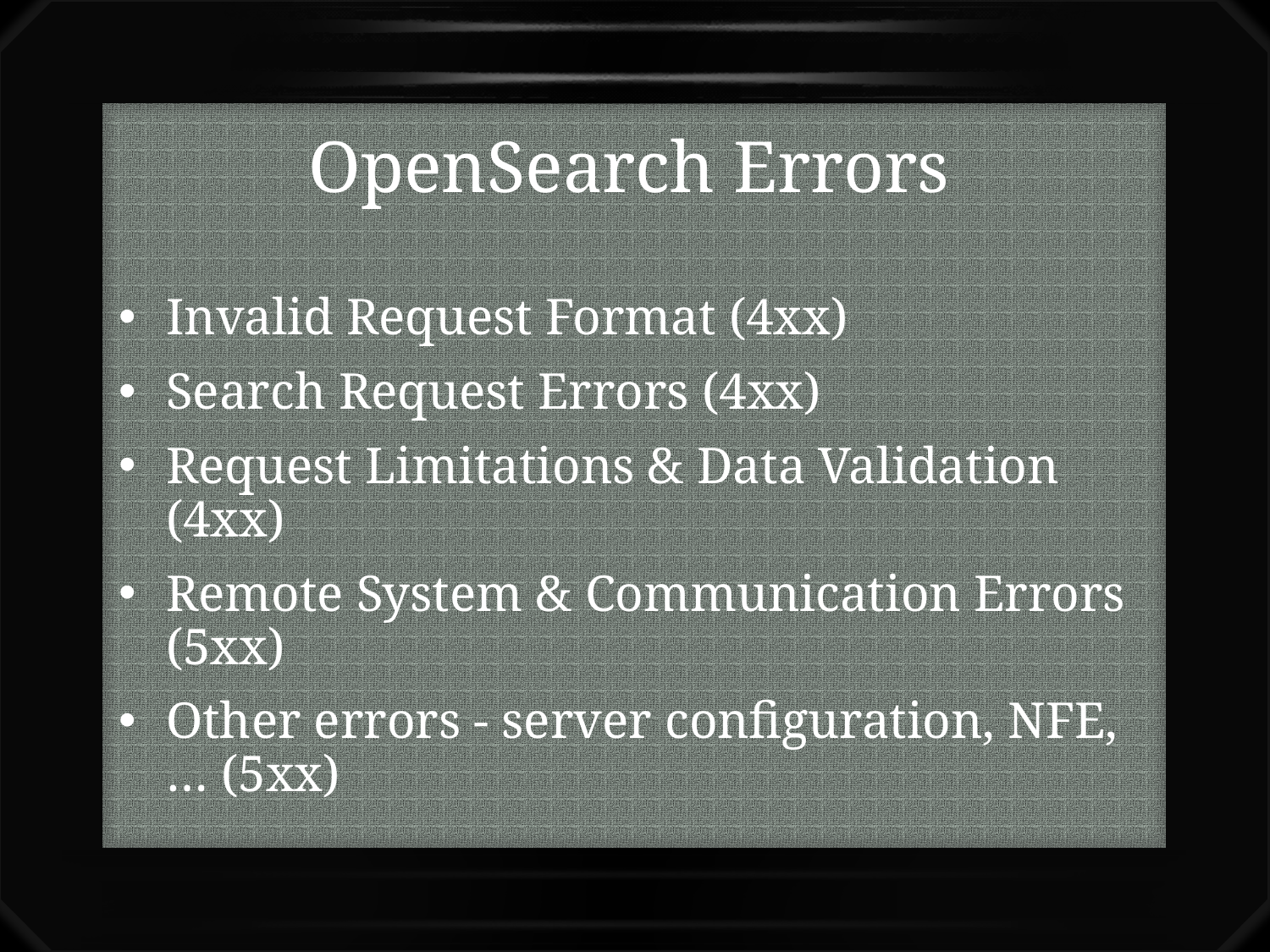

# OpenSearch Errors
Invalid Request Format (4xx)
Search Request Errors (4xx)
Request Limitations & Data Validation (4xx)
Remote System & Communication Errors (5xx)
Other errors - server configuration, NFE, … (5xx)